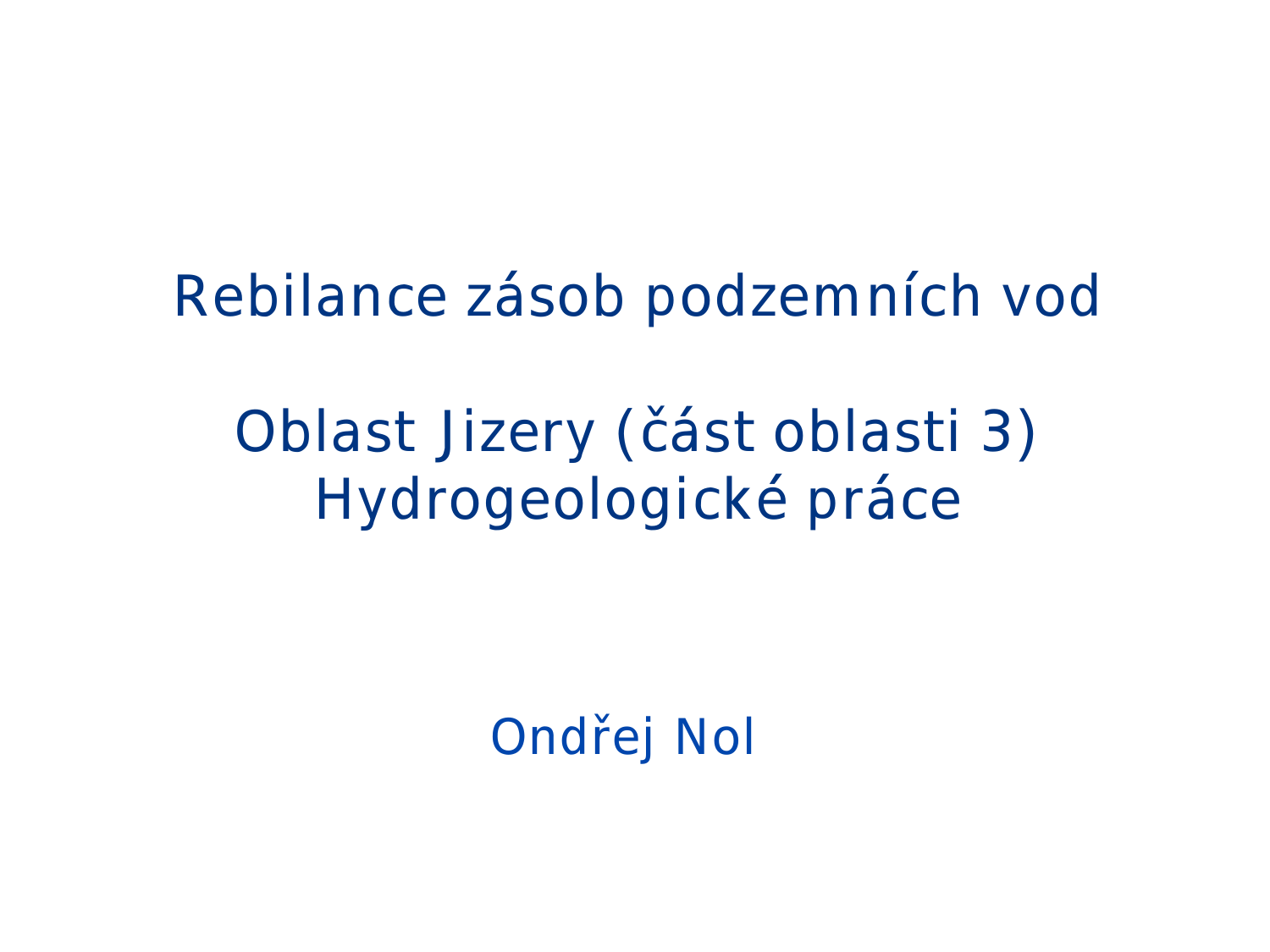

Rebilance zásob podzemních vod

Oblast Jizery (část oblasti 3)
Hydrogeologické práce

Ondřej Nol